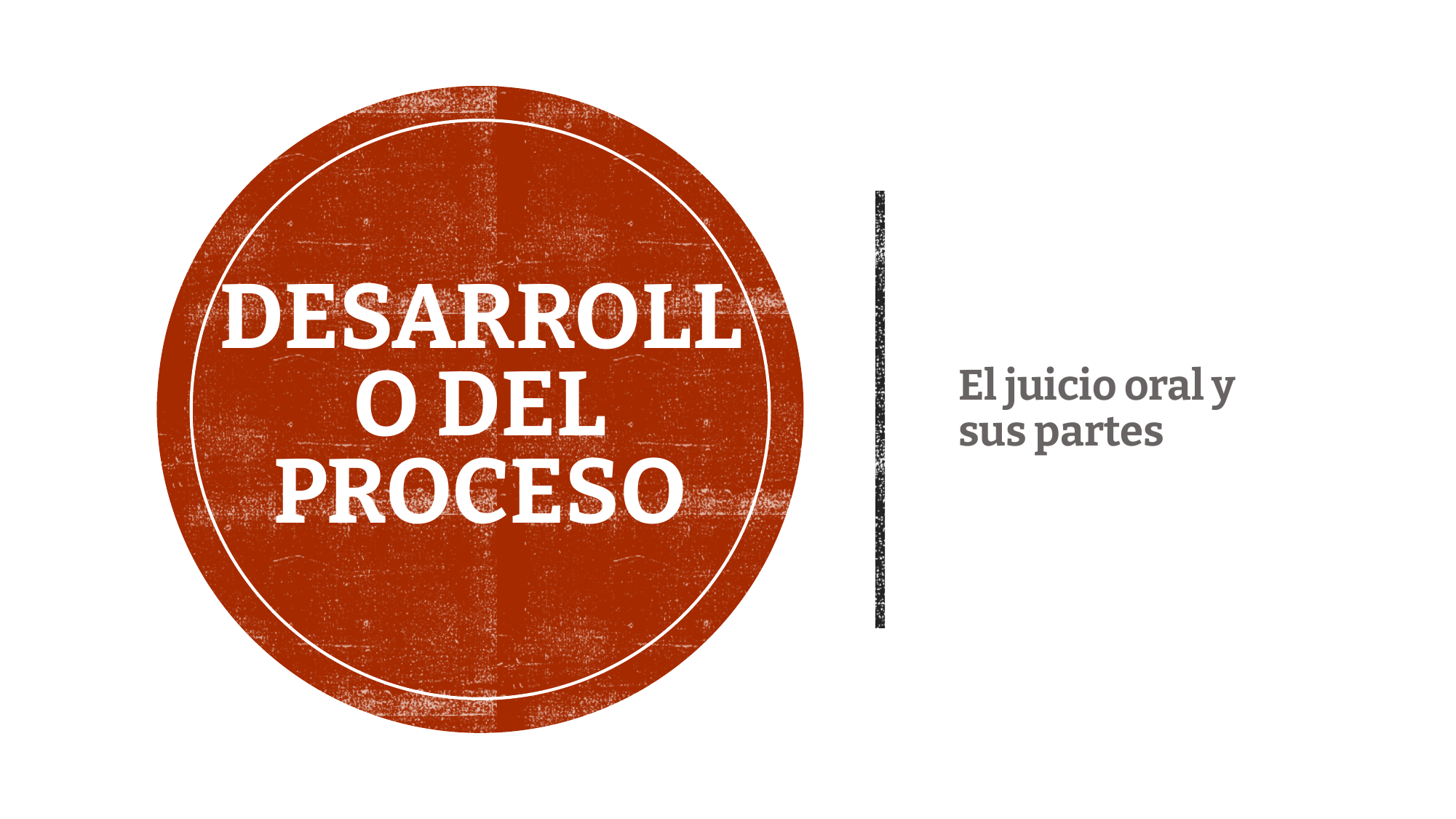

# Desarrollo del proceso
El juicio oral y sus partes